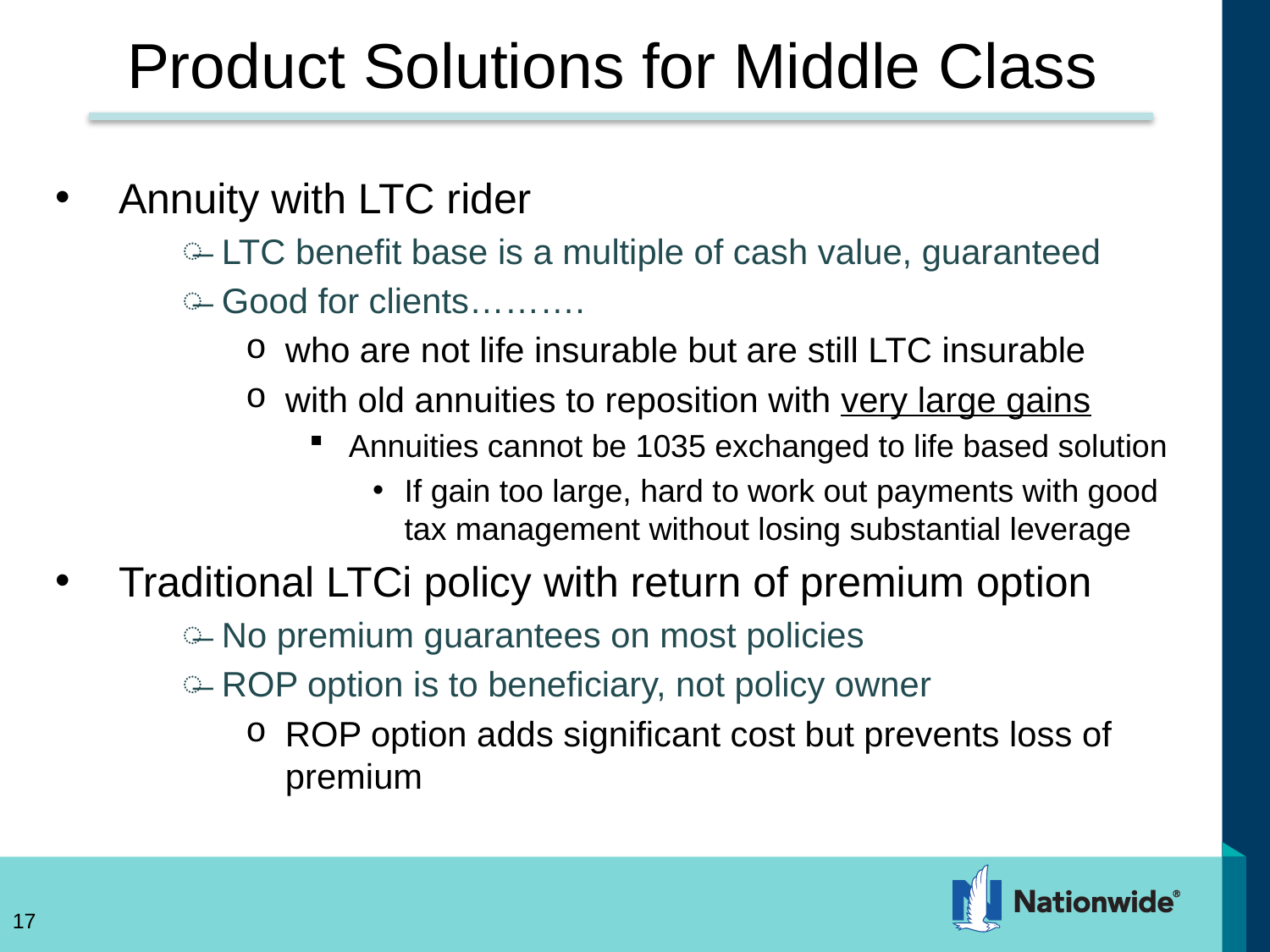

# Product Solutions for Middle Class

Annuity with LTC rider
LTC benefit base is a multiple of cash value, guaranteed
Good for clients……….
who are not life insurable but are still LTC insurable
with old annuities to reposition with very large gains
Annuities cannot be 1035 exchanged to life based solution
If gain too large, hard to work out payments with good tax management without losing substantial leverage
Traditional LTCi policy with return of premium option
No premium guarantees on most policies
ROP option is to beneficiary, not policy owner
ROP option adds significant cost but prevents loss of premium

17